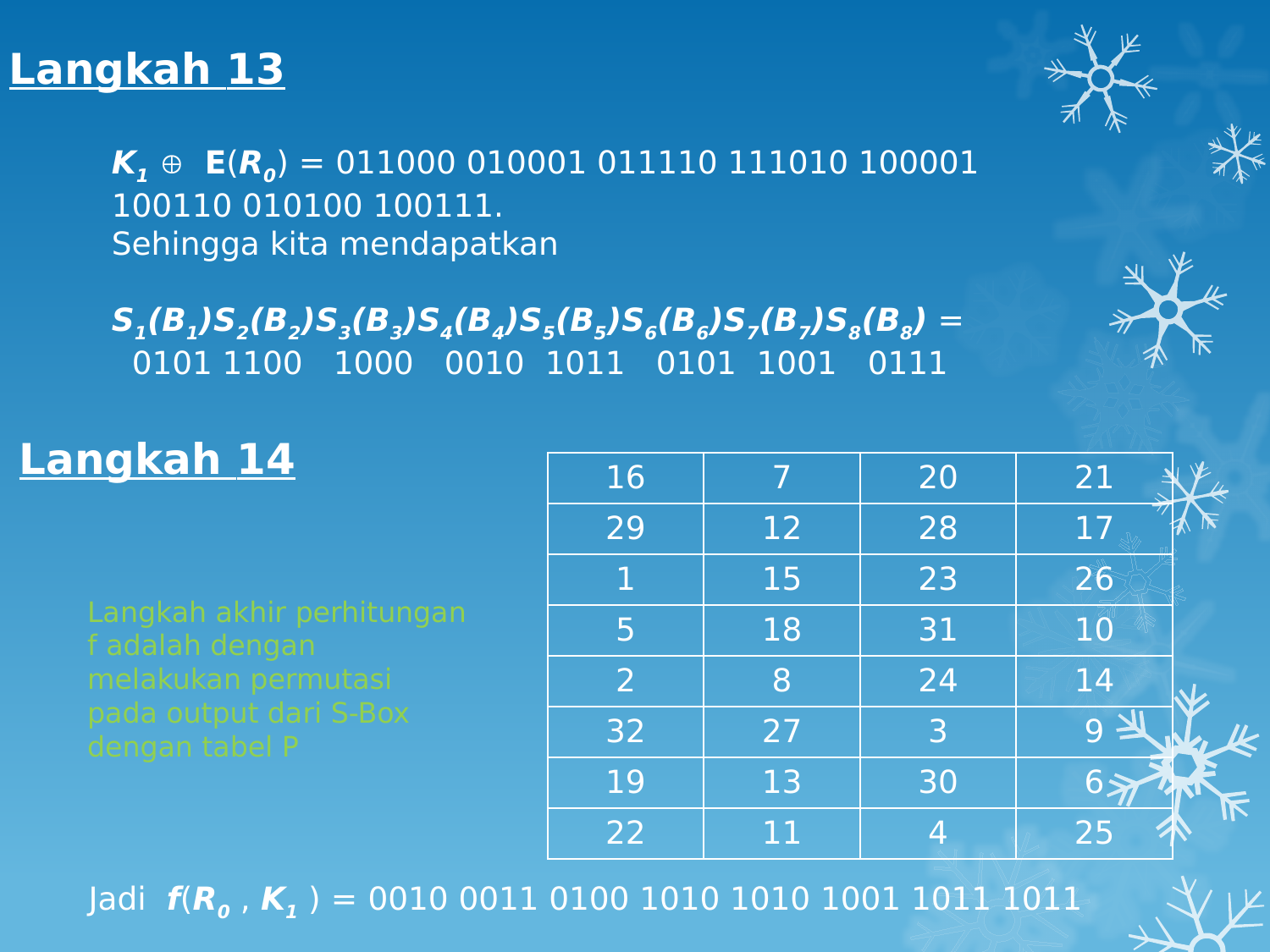

Langkah 13
K1 ⊕  E(R0) = 011000 010001 011110 111010 100001 100110 010100 100111.
Sehingga kita mendapatkan

S1(B1)S2(B2)S3(B3)S4(B4)S5(B5)S6(B6)S7(B7)S8(B8) =
  0101 1100   1000   0010  1011   0101  1001   0111
Langkah 14
| 16 | 7 | 20 | 21 |
| --- | --- | --- | --- |
| 29 | 12 | 28 | 17 |
| 1 | 15 | 23 | 26 |
| 5 | 18 | 31 | 10 |
| 2 | 8 | 24 | 14 |
| 32 | 27 | 3 | 9 |
| 19 | 13 | 30 | 6 |
| 22 | 11 | 4 | 25 |
Langkah akhir perhitungan f adalah dengan melakukan permutasi  pada output dari S-Box dengan tabel P
Jadi  f(R0 , K1 ) = 0010 0011 0100 1010 1010 1001 1011 1011